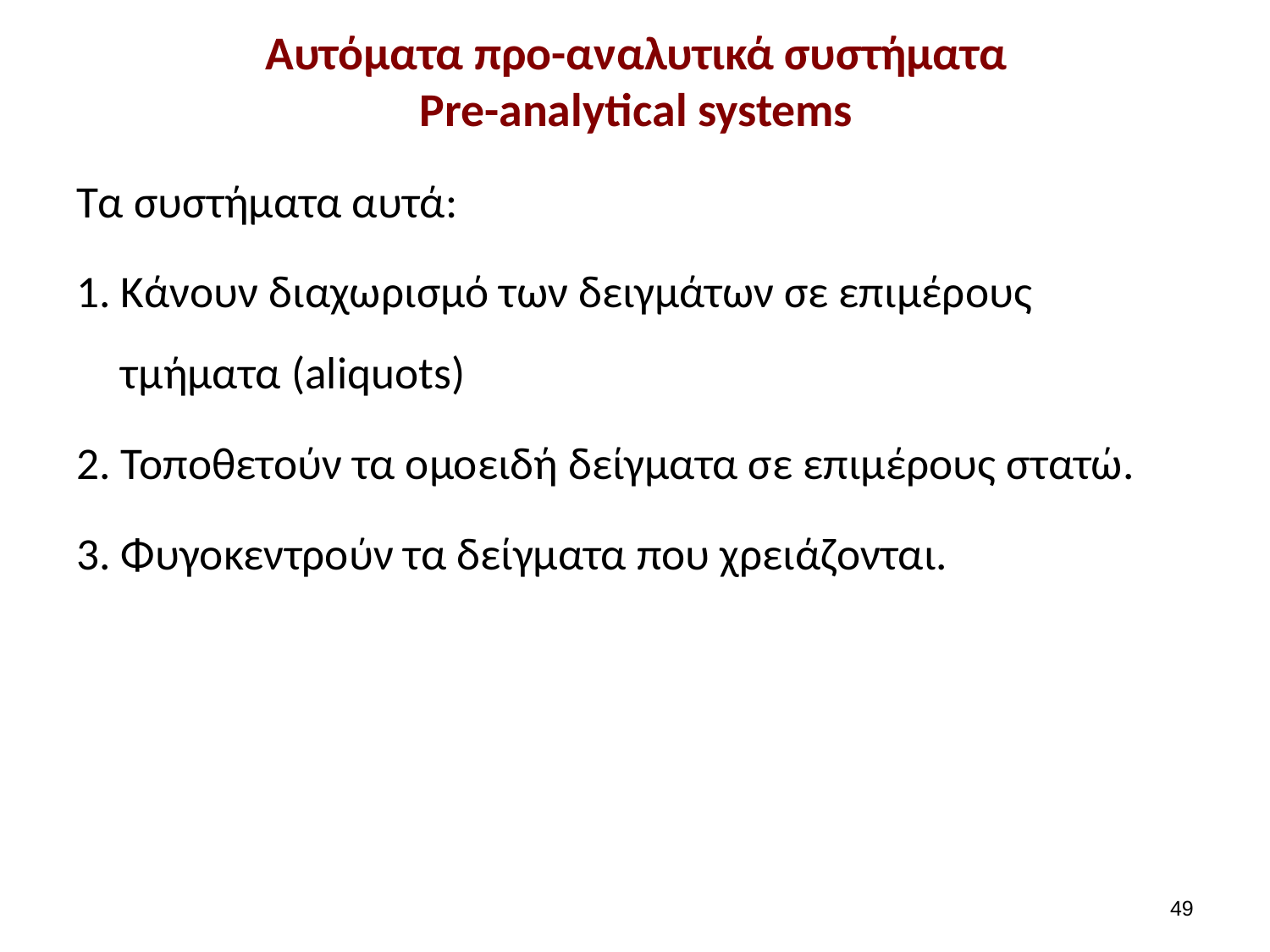

# Αυτόματα προ-αναλυτικά συστήματα Pre-analytical systems
Τα συστήματα αυτά:
Kάνουν διαχωρισμό των δειγμάτων σε επιμέρους τμήματα (aliquots)
Toποθετούν τα ομοειδή δείγματα σε επιμέρους στατώ.
Φυγοκεντρούν τα δείγματα που χρειάζονται.

49